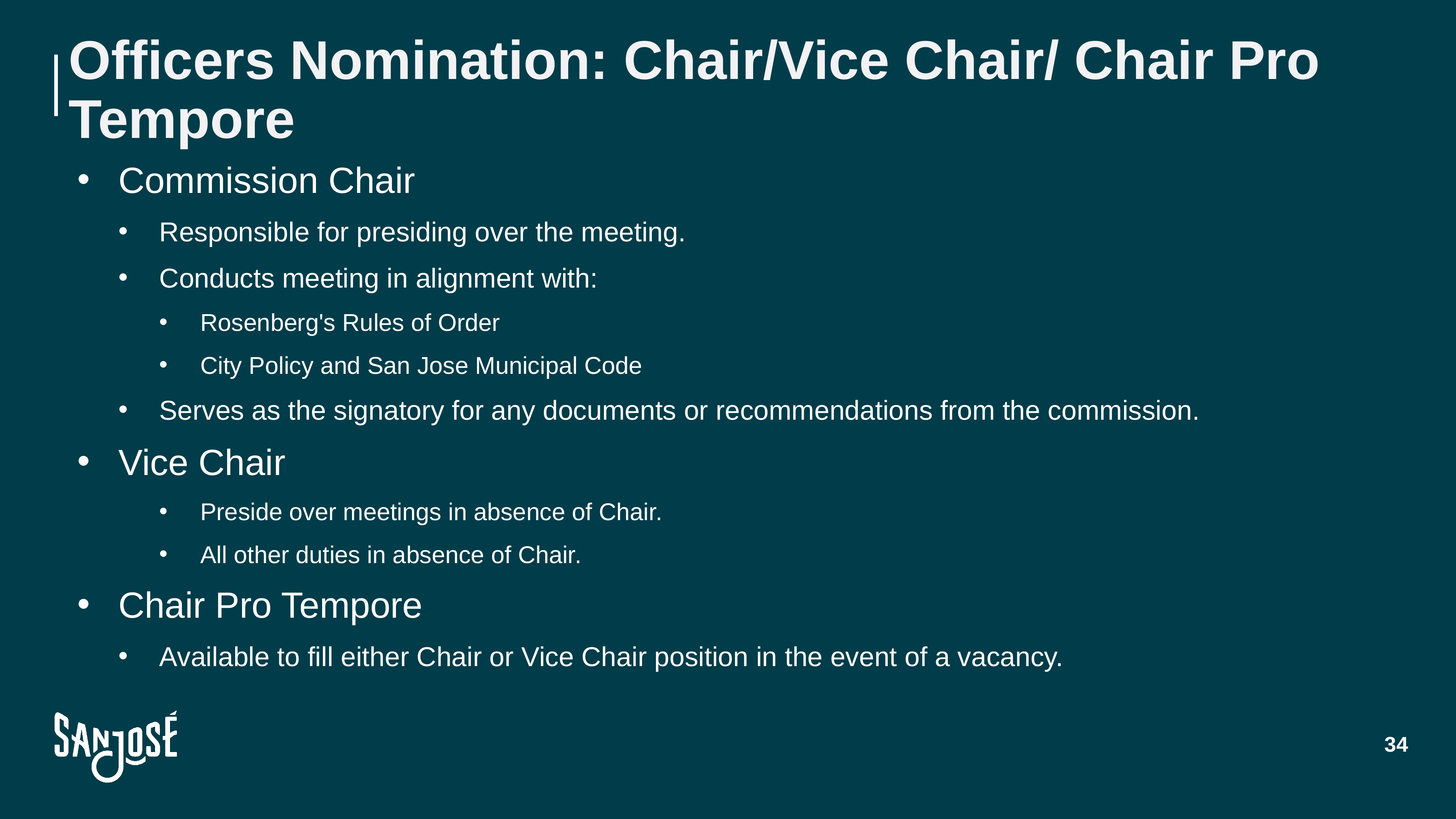

Officers Nomination: Chair/Vice Chair/ Chair Pro Tempore
Commission Chair​
Responsible for presiding over the meeting. ​
Conducts meeting in alignment with: ​
Rosenberg's Rules of Order​
City Policy and San Jose Municipal Code​
Serves as the signatory for any documents or recommendations from the commission.​
Vice Chair​
Preside over meetings in absence of Chair. ​
All other duties in absence of Chair​.
Chair Pro Tempore​
Available to fill either Chair or Vice Chair position in the event of a vacancy.

34